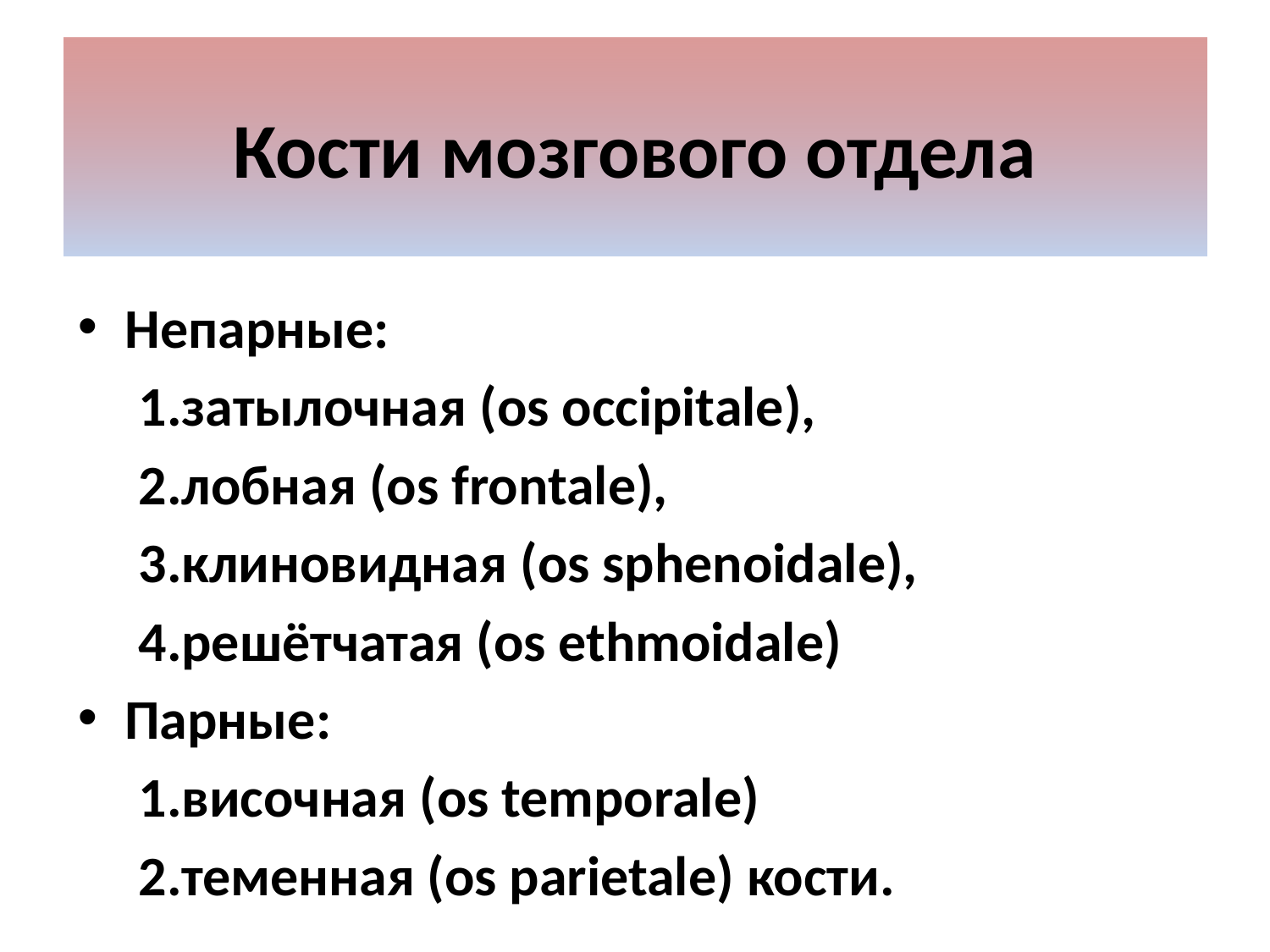

# Кости мозгового отдела
Непарные:
затылочная (os occipitale),
лобная (os frontale),
клиновидная (os sphenoidale),
решётчатая (os ethmoidale)
Парные:
височная (os temporale)
теменная (os parietale) кости.